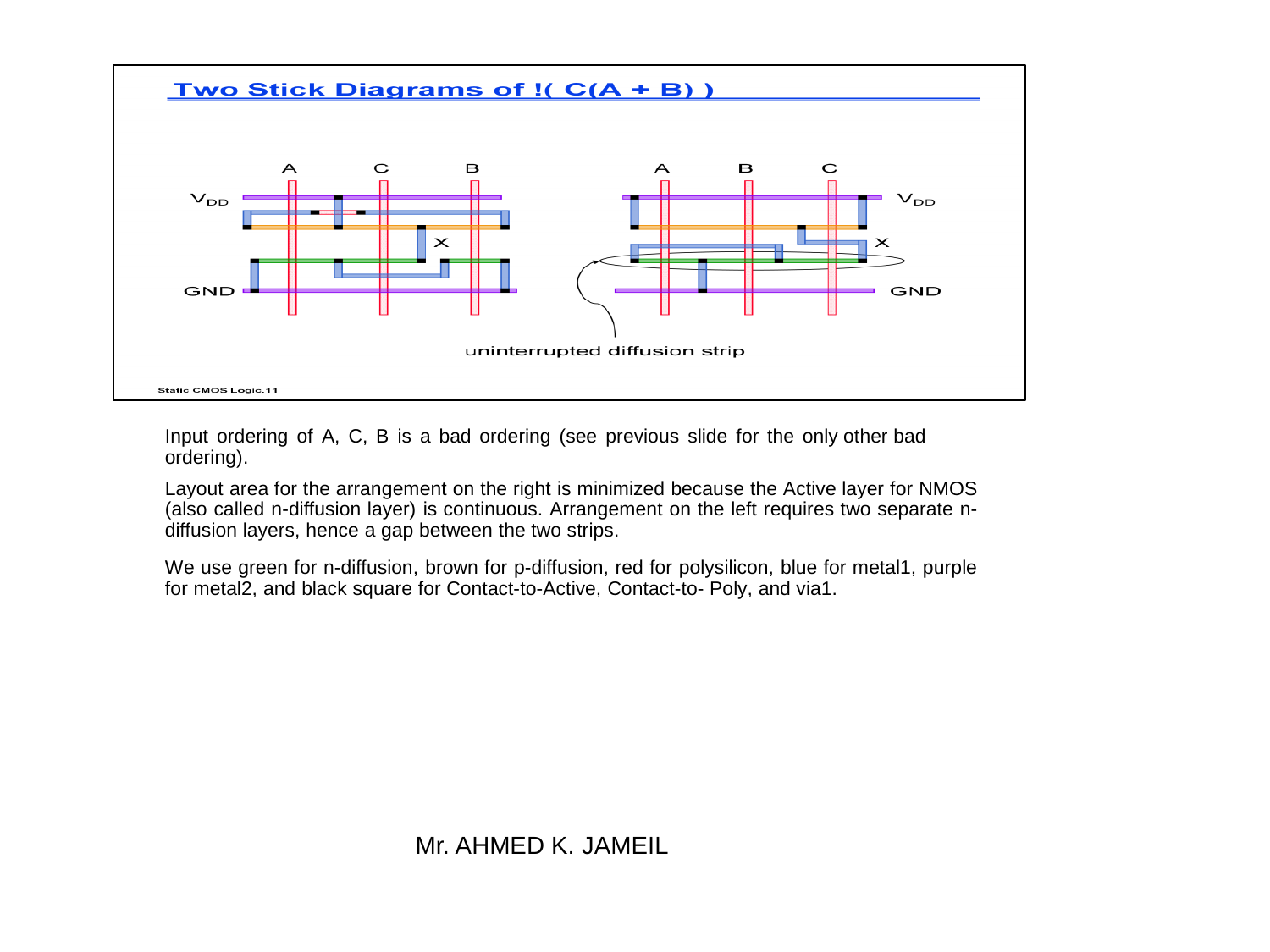

Input ordering of A, C, B is a bad ordering (see previous slide for the only other bad ordering).
Layout area for the arrangement on the right is minimized because the Active layer for NMOS (also called n-diffusion layer) is continuous. Arrangement on the left requires two separate n-diffusion layers, hence a gap between the two strips.
We use green for n-diffusion, brown for p-diffusion, red for polysilicon, blue for metal1, purple for metal2, and black square for Contact-to-Active, Contact-to- Poly, and via1.
Mr. AHMED K. JAMEIL